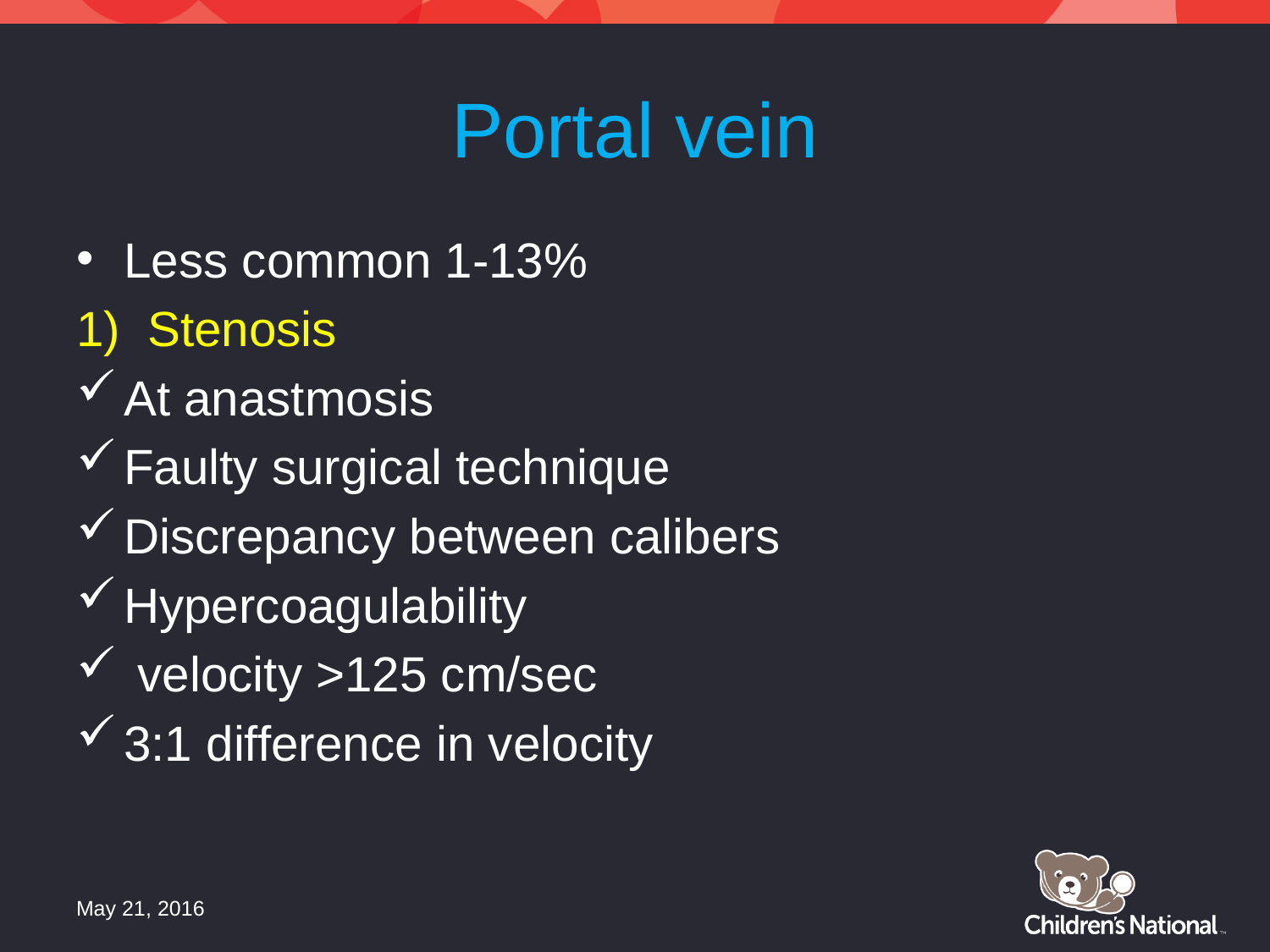

# Portal vein
Less common 1-13%
Stenosis
At anastmosis
Faulty surgical technique
Discrepancy between calibers
Hypercoagulability
 velocity >125 cm/sec
3:1 difference in velocity
May 21, 2016